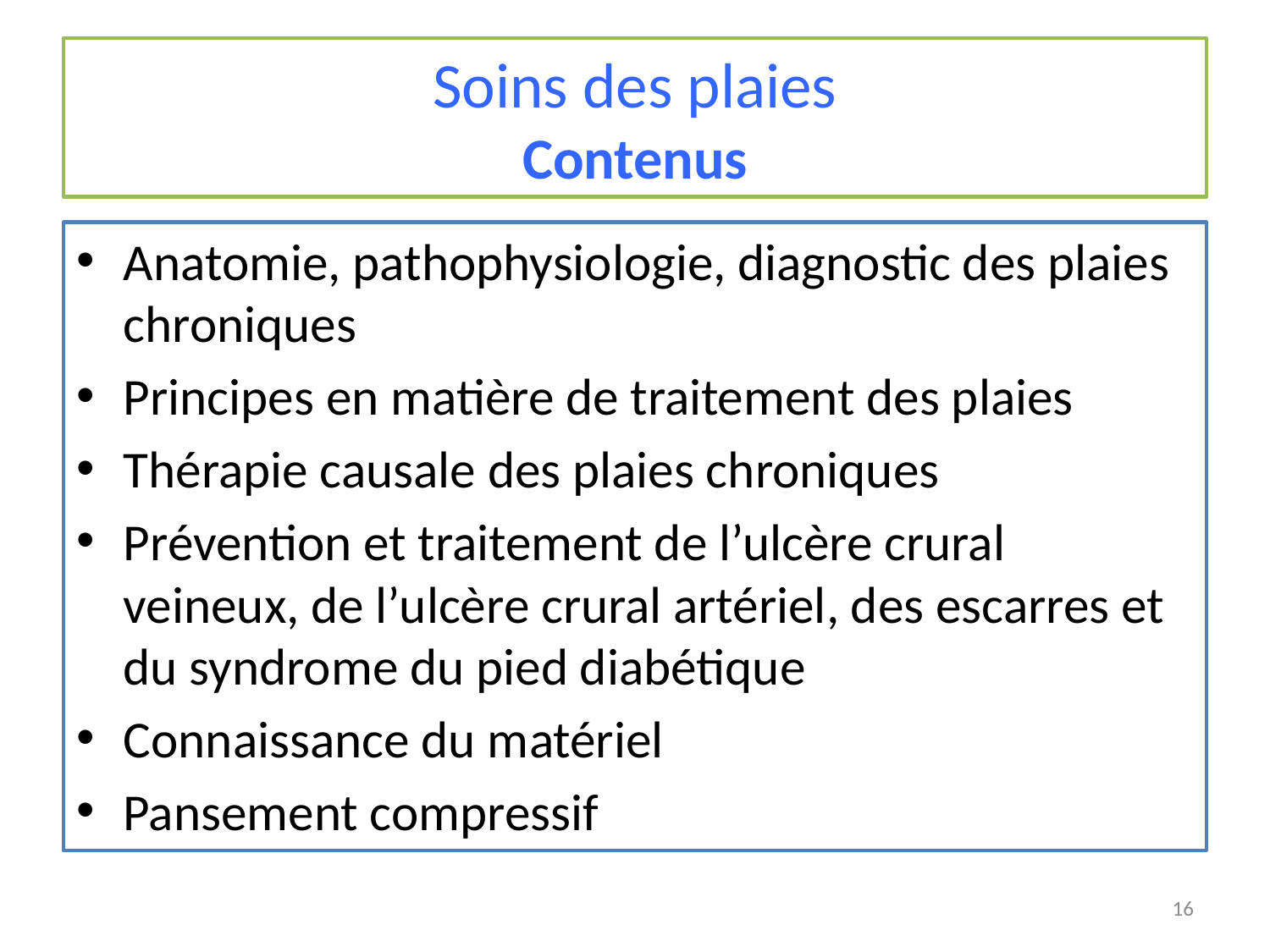

# Soins des plaies Contenus
Anatomie, pathophysiologie, diagnostic des plaies chroniques
Principes en matière de traitement des plaies
Thérapie causale des plaies chroniques
Prévention et traitement de l’ulcère crural veineux, de l’ulcère crural artériel, des escarres et du syndrome du pied diabétique
Connaissance du matériel
Pansement compressif
16